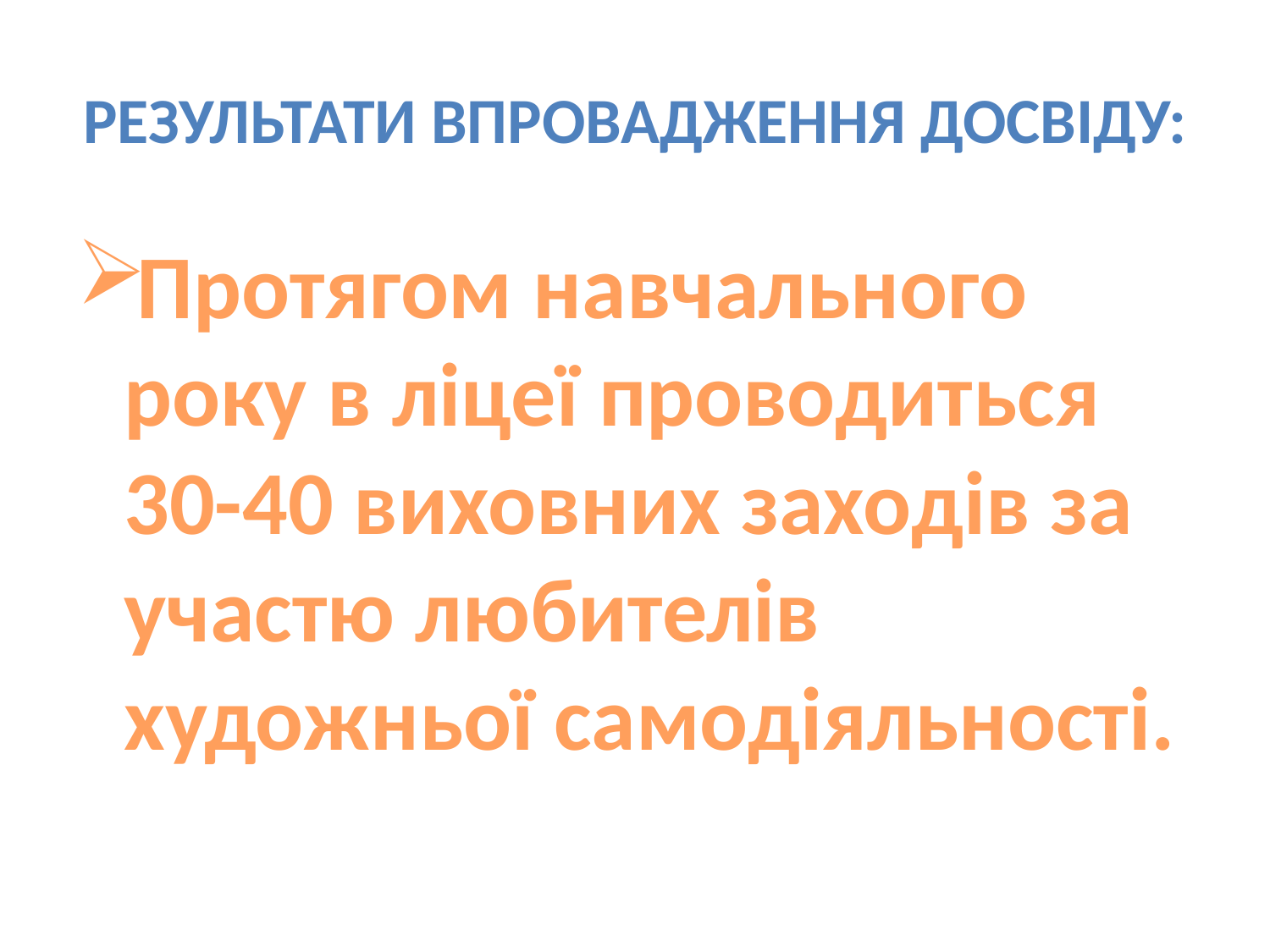

# Результати впровадження досвіду:
Протягом навчального року в ліцеї проводиться 30-40 виховних заходів за участю любителів художньої самодіяльності.